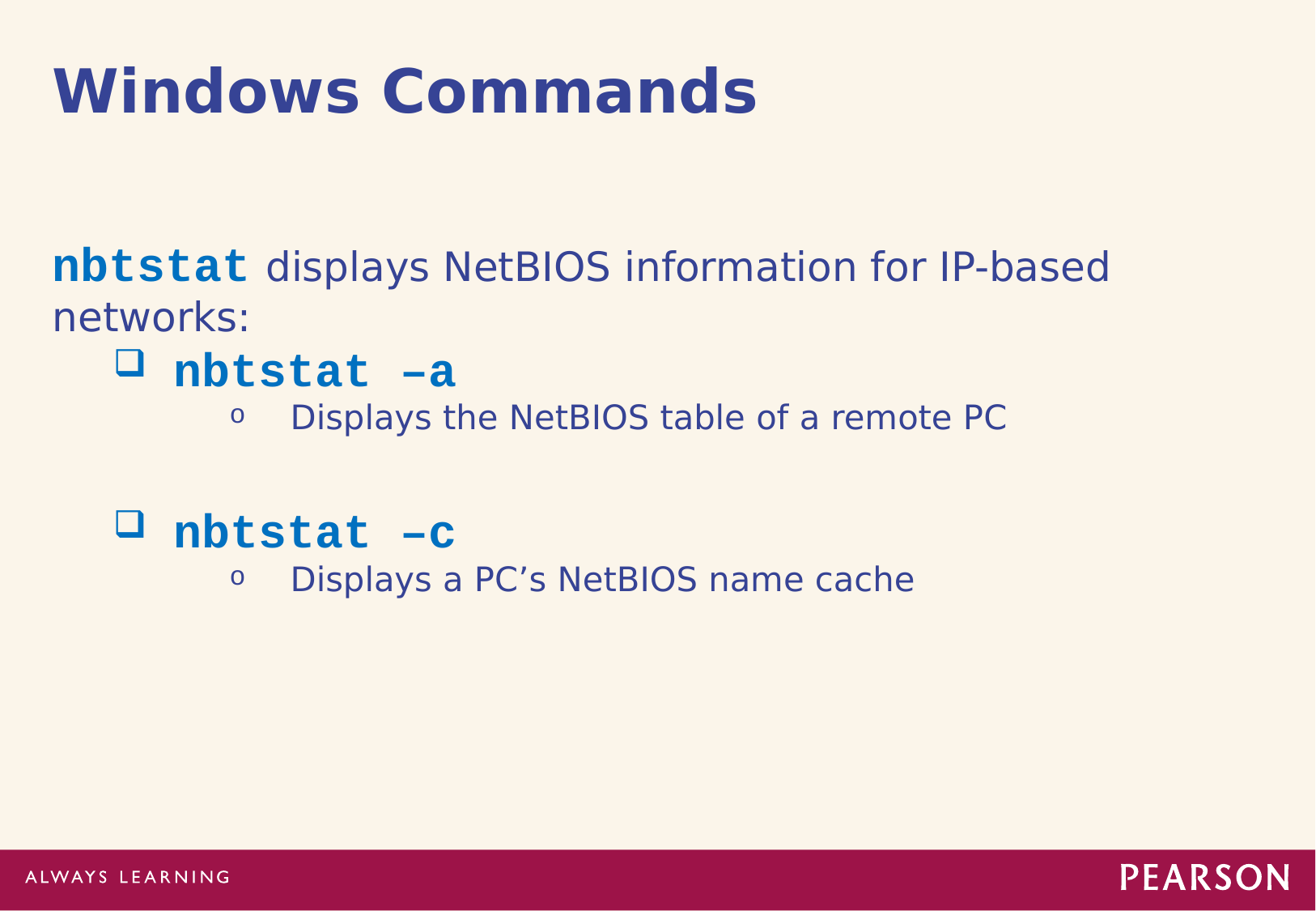

# Windows Commands
nbtstat displays NetBIOS information for IP-based networks:
nbtstat –a
Displays the NetBIOS table of a remote PC

nbtstat –c
Displays a PC’s NetBIOS name cache